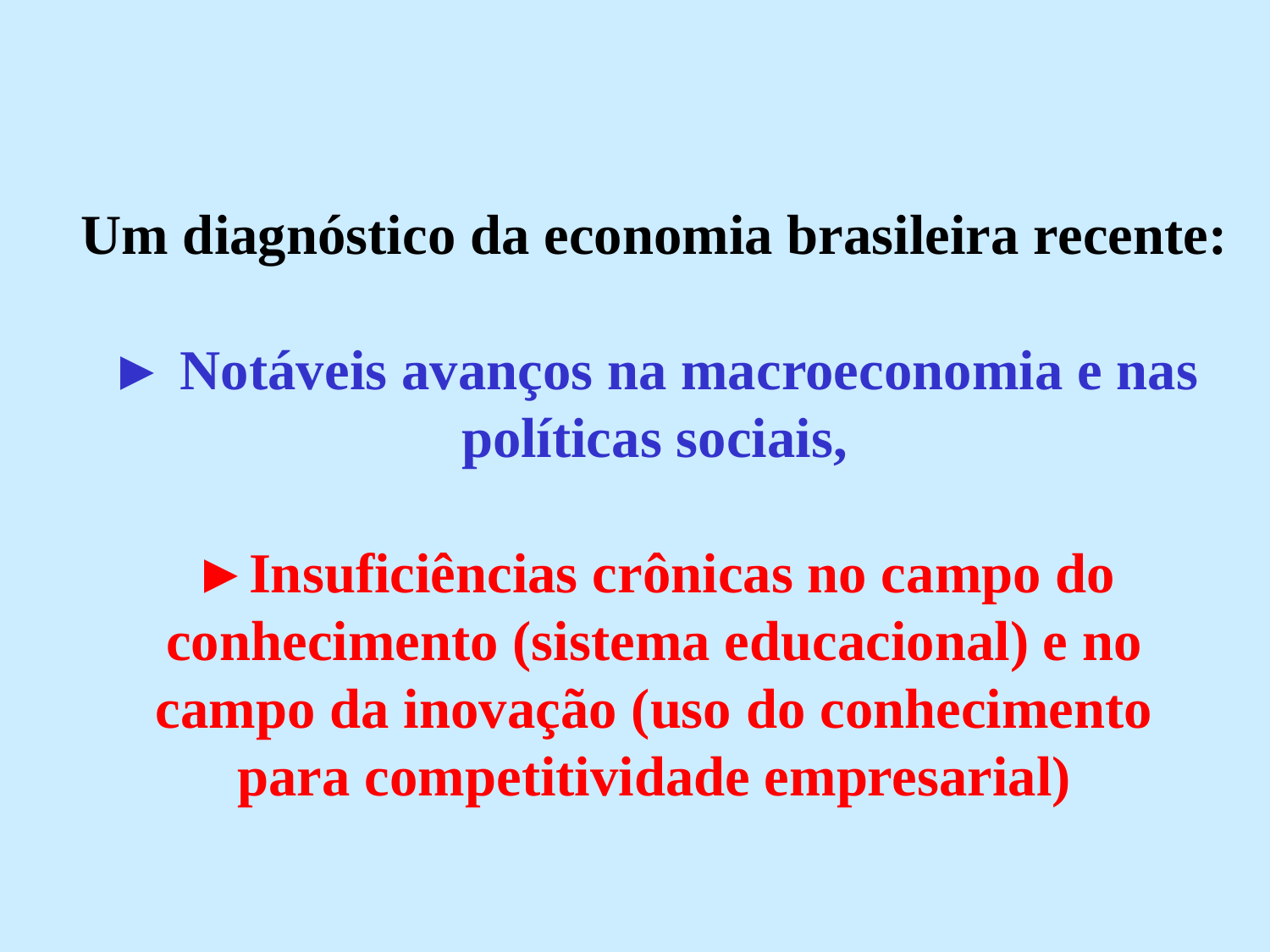

Um diagnóstico da economia brasileira recente:

► Notáveis avanços na macroeconomia e nas
políticas sociais,

►Insuficiências crônicas no campo do
conhecimento (sistema educacional) e no
campo da inovação (uso do conhecimento
para competitividade empresarial)